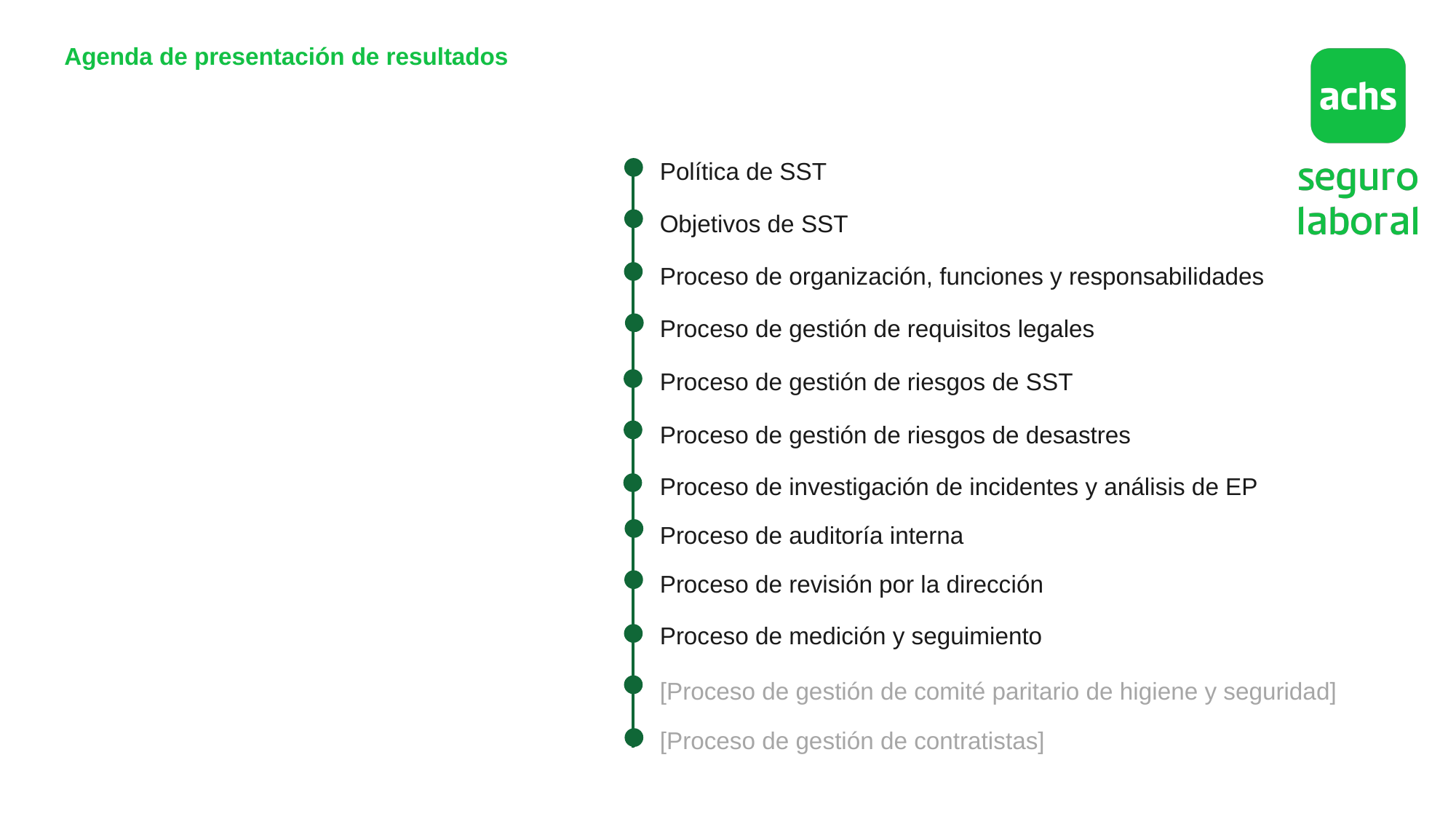

Agenda de presentación de resultados
Política de SST

Objetivos de SST

Proceso de organización, funciones y responsabilidades

Proceso de gestión de requisitos legales

Proceso de gestión de riesgos de SST

Proceso de gestión de riesgos de desastres

Proceso de investigación de incidentes y análisis de EP

Proceso de auditoría interna

Proceso de revisión por la dirección

Proceso de medición y seguimiento

[Proceso de gestión de comité paritario de higiene y seguridad]

[Proceso de gestión de contratistas]
Apoyo ISO 45001